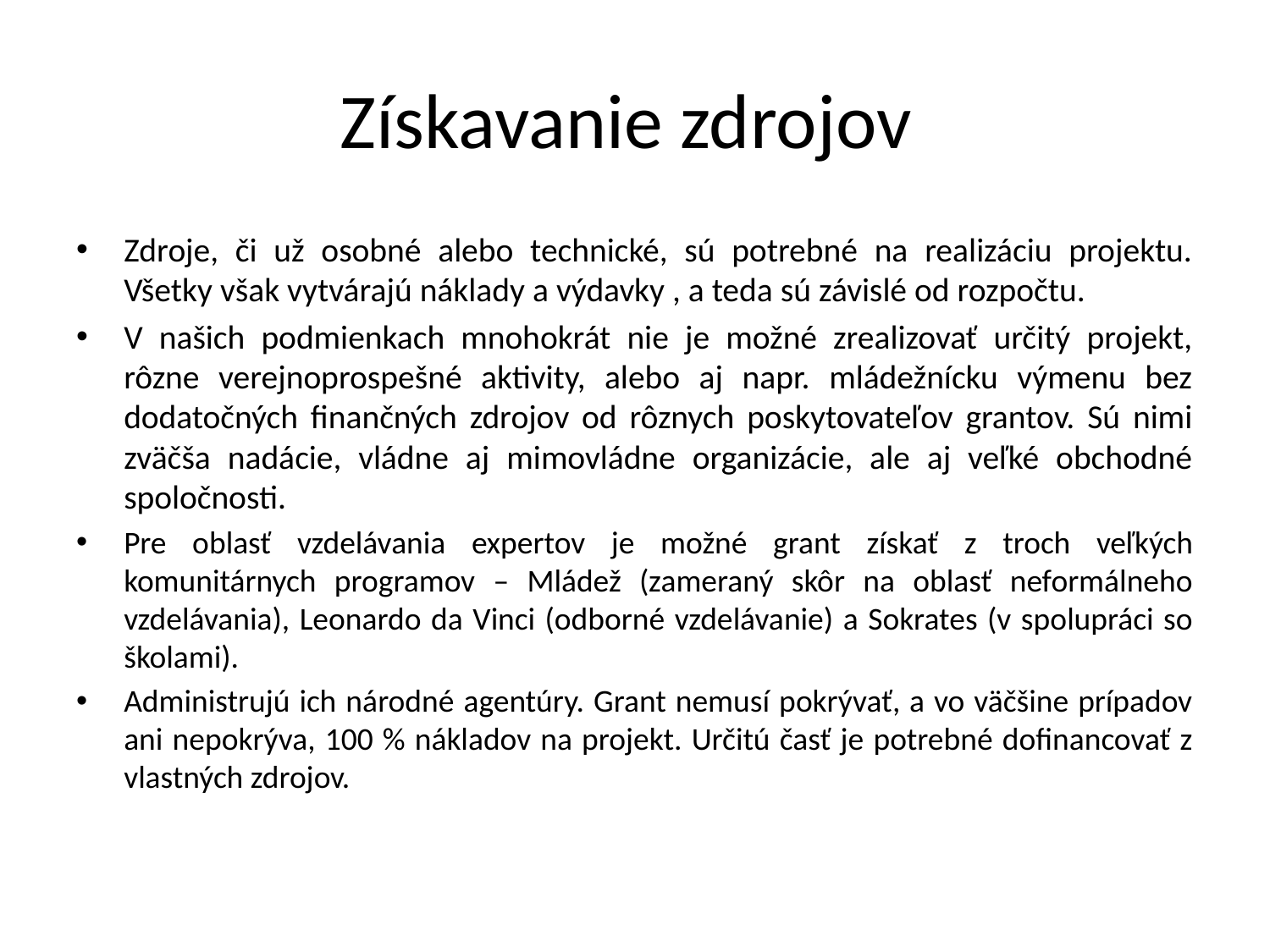

# Získavanie zdrojov
Zdroje, či už osobné alebo technické, sú potrebné na realizáciu projektu. Všetky však vytvárajú náklady a výdavky , a teda sú závislé od rozpočtu.
V našich podmienkach mnohokrát nie je možné zrealizovať určitý projekt, rôzne verejnoprospešné aktivity, alebo aj napr. mládežnícku výmenu bez dodatočných finančných zdrojov od rôznych poskytovateľov grantov. Sú nimi zväčša nadácie, vládne aj mimovládne organizácie, ale aj veľké obchodné spoločnosti.
Pre oblasť vzdelávania expertov je možné grant získať z troch veľkých komunitárnych programov – Mládež (zameraný skôr na oblasť neformálneho vzdelávania), Leonardo da Vinci (odborné vzdelávanie) a Sokrates (v spolupráci so školami).
Administrujú ich národné agentúry. Grant nemusí pokrývať, a vo väčšine prípadov ani nepokrýva, 100 % nákladov na projekt. Určitú časť je potrebné dofinancovať z vlastných zdrojov.